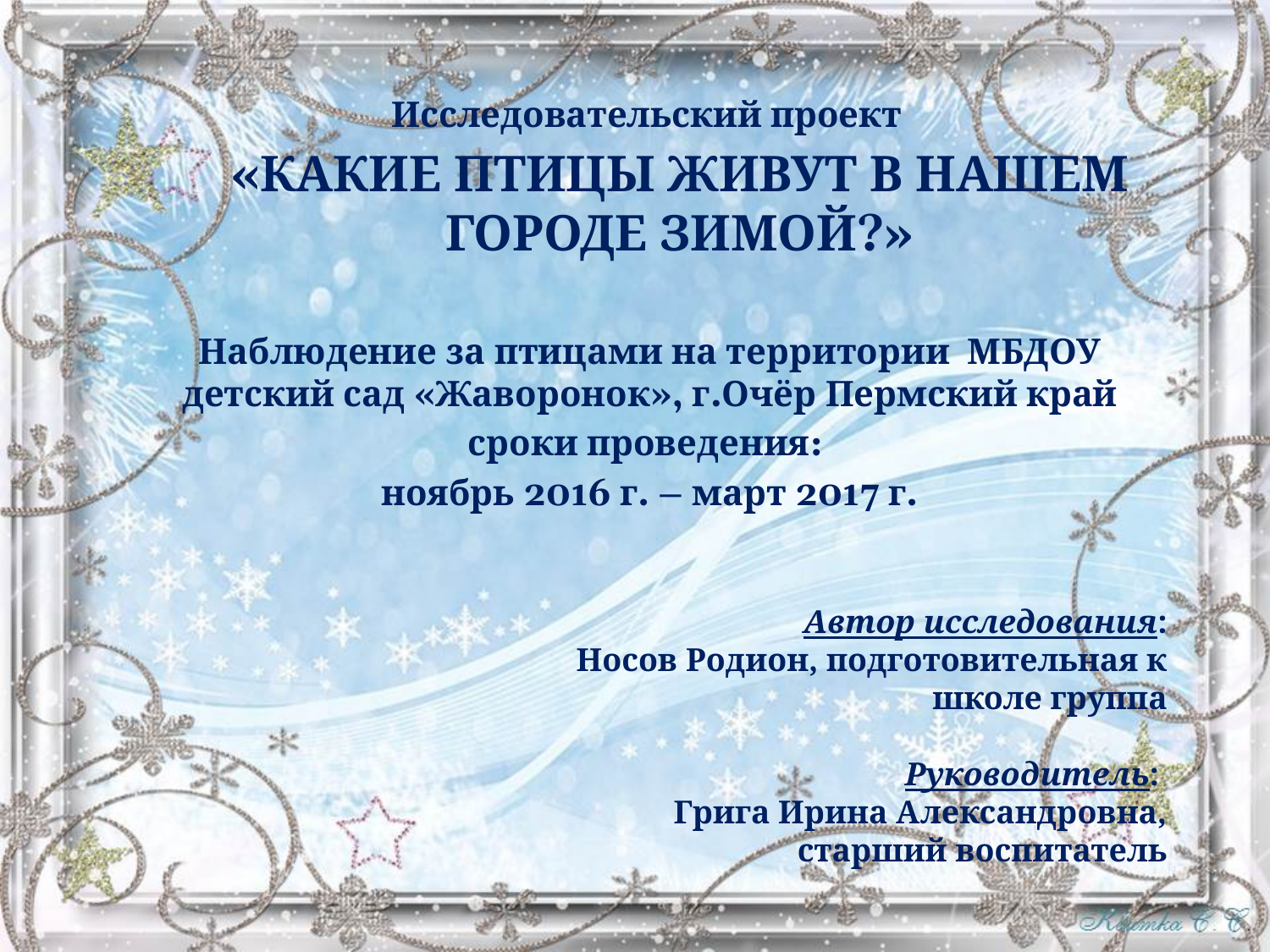

Исследовательский проект
# «КАКИЕ ПТИЦЫ ЖИВУТ В НАШЕМ ГОРОДЕ ЗИМОЙ?»
Наблюдение за птицами на территории  МБДОУ детский сад «Жаворонок», г.Очёр Пермский край
сроки проведения:
ноябрь 2016 г. – март 2017 г.
Автор исследования:
Носов Родион, подготовительная к школе группа

Руководитель:
Грига Ирина Александровна,
старший воспитатель